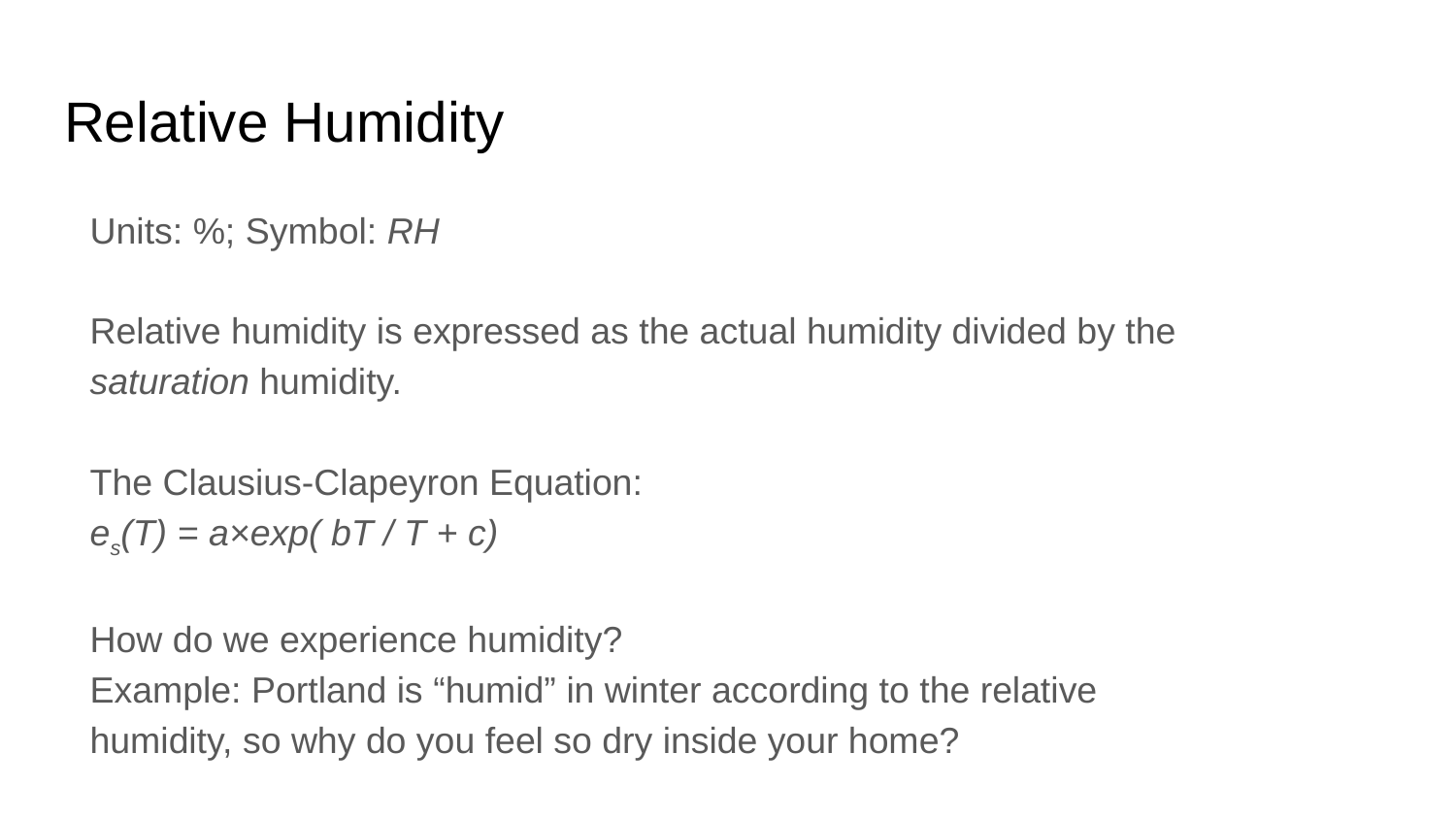

# Relative Humidity
Units: %; Symbol: RH

Relative humidity is expressed as the actual humidity divided by the saturation humidity.

The Clausius-Clapeyron Equation:
es(T) = a×exp( bT / T + c)

How do we experience humidity?
Example: Portland is “humid” in winter according to the relative humidity, so why do you feel so dry inside your home?